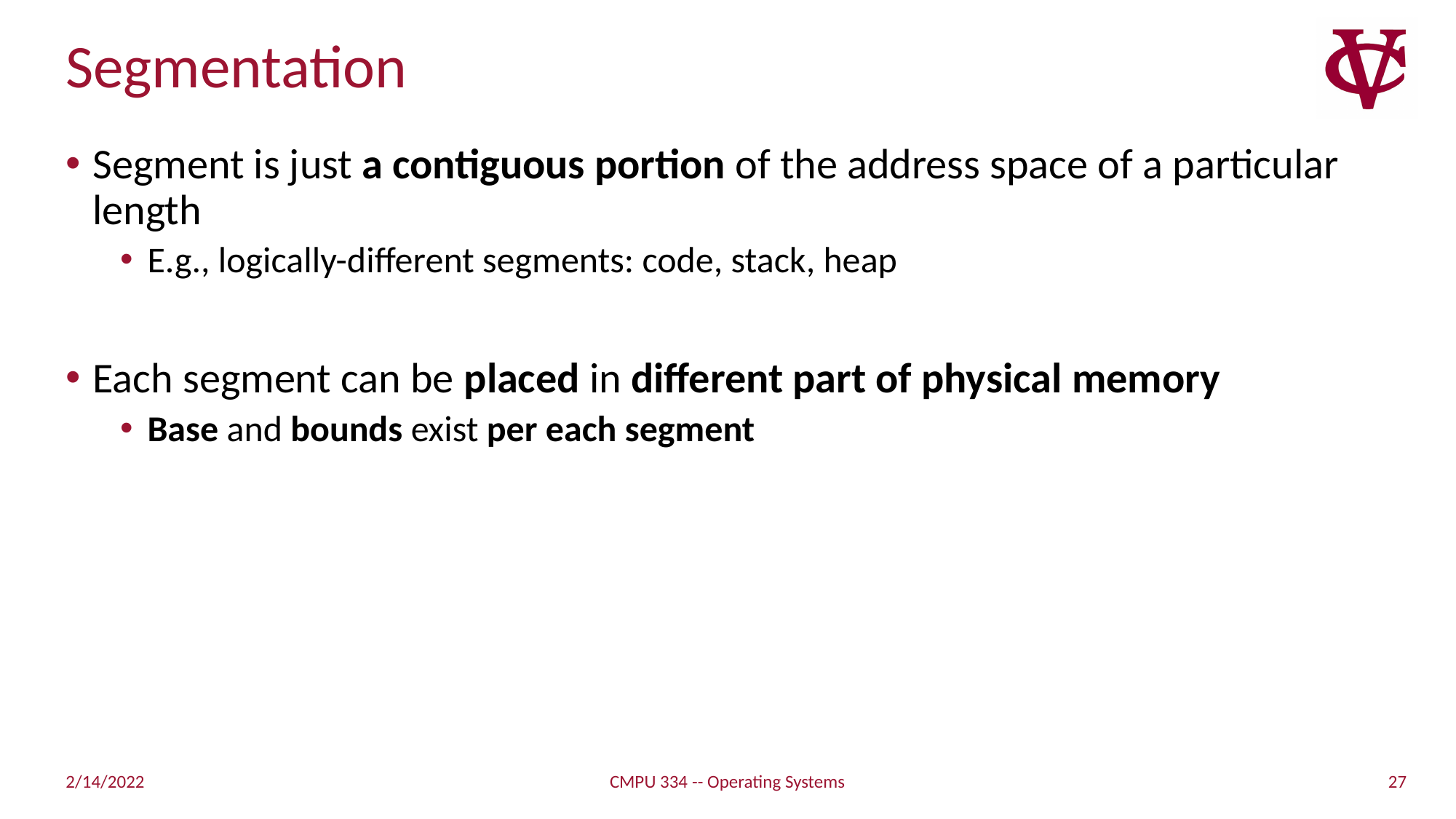

# Segmentation
Segment is just a contiguous portion of the address space of a particular length
E.g., logically-different segments: code, stack, heap

Each segment can be placed in different part of physical memory
Base and bounds exist per each segment

27
2/14/2022
CMPU 334 -- Operating Systems